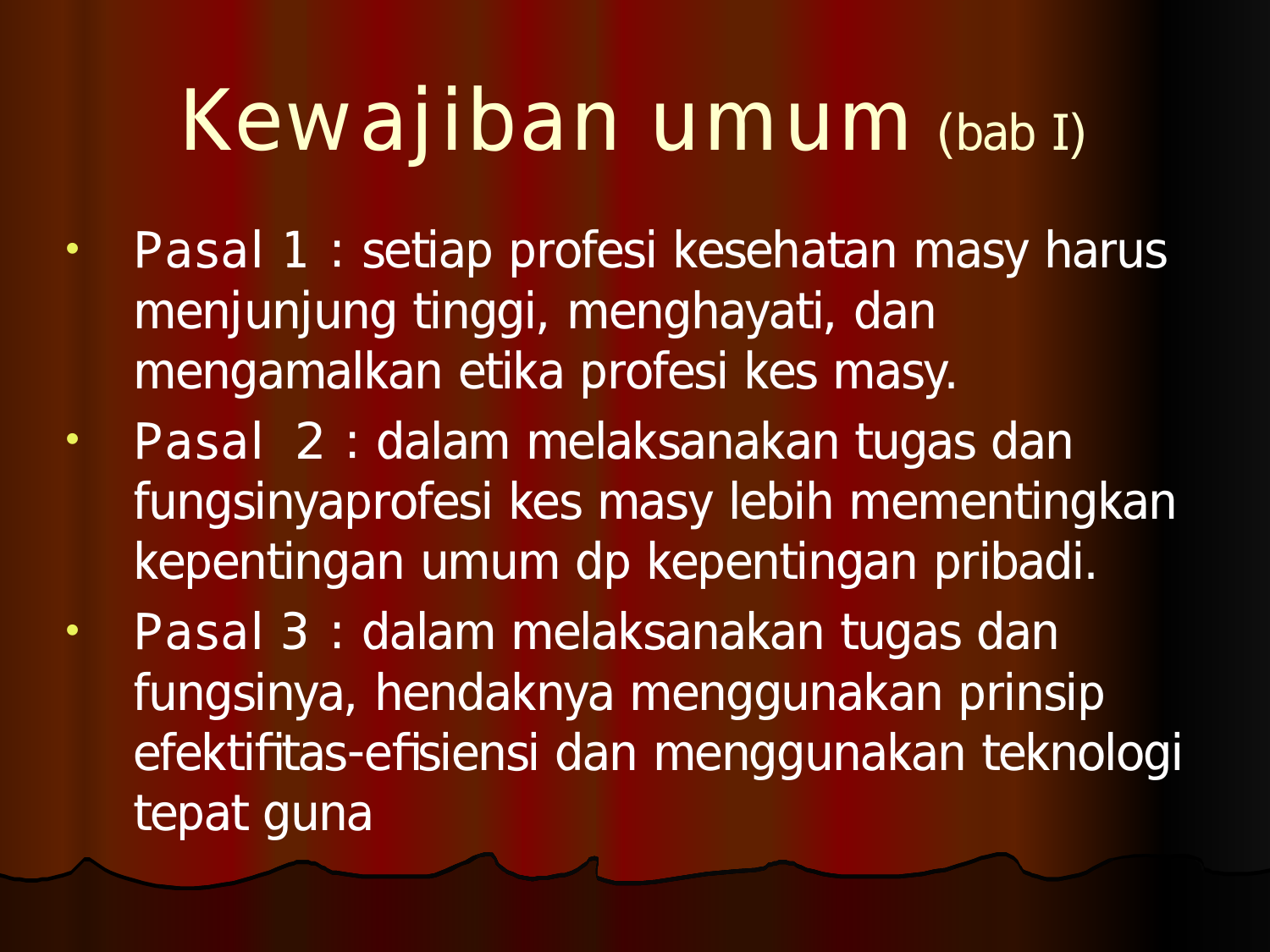

# Kewajiban umum (bab I)
Pasal 1 : setiap profesi kesehatan masy harus menjunjung tinggi, menghayati, dan mengamalkan etika profesi kes masy.
Pasal  2 : dalam melaksanakan tugas dan fungsinyaprofesi kes masy lebih mementingkan kepentingan umum dp kepentingan pribadi.
Pasal 3 : dalam melaksanakan tugas dan fungsinya, hendaknya menggunakan prinsip efektifitas-efisiensi dan menggunakan teknologi tepat guna